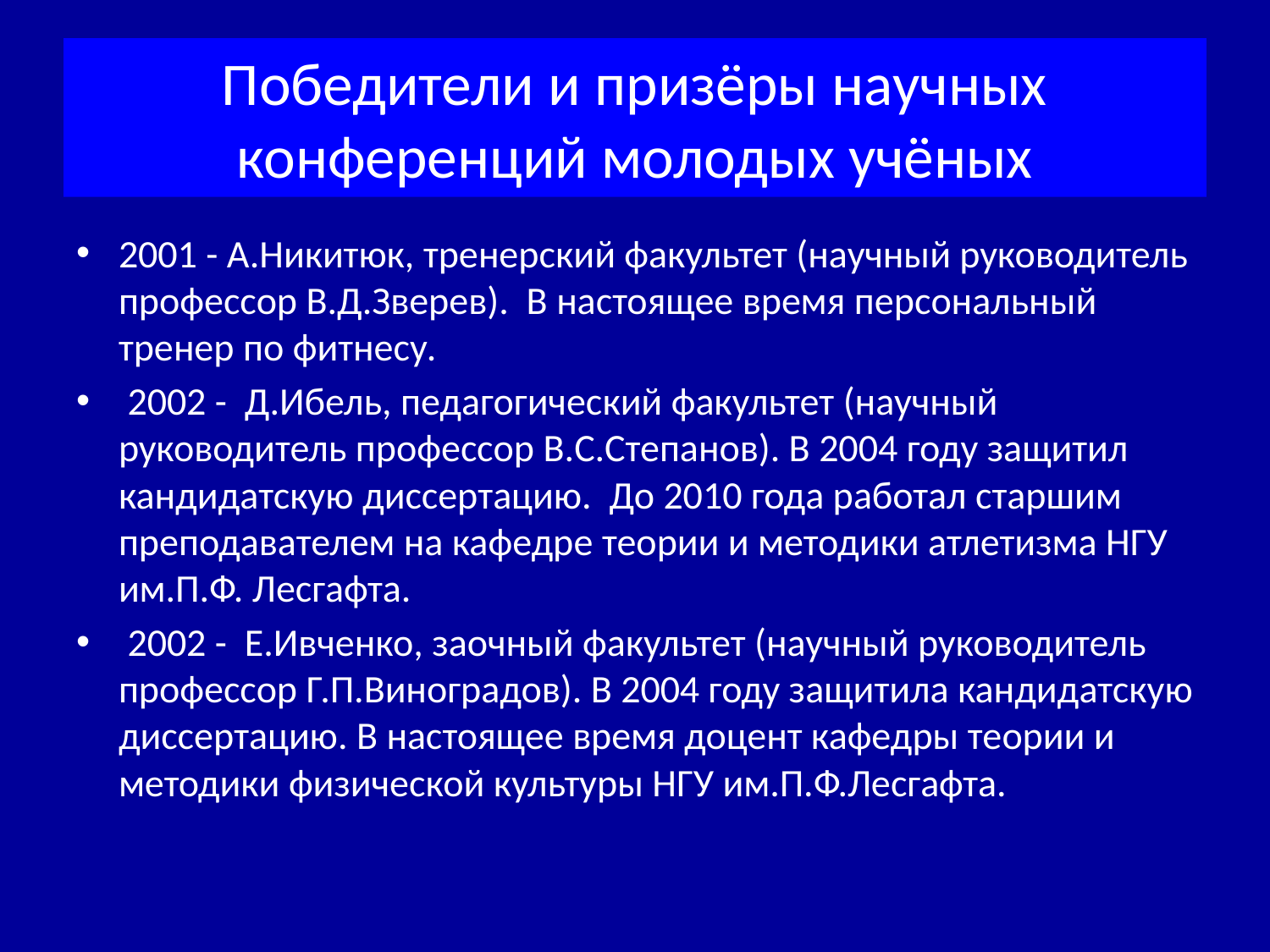

# Победители и призёры научных конференций молодых учёных
2001 - А.Никитюк, тренерский факультет (научный руководитель профессор В.Д.Зверев).  В настоящее время персональный тренер по фитнесу.
 2002 -  Д.Ибель, педагогический факультет (научный руководитель профессор В.С.Степанов). В 2004 году защитил кандидатскую диссертацию.  До 2010 года работал старшим преподавателем на кафедре теории и методики атлетизма НГУ им.П.Ф. Лесгафта.
 2002 -  Е.Ивченко, заочный факультет (научный руководитель профессор Г.П.Виноградов). В 2004 году защитила кандидатскую диссертацию. В настоящее время доцент кафедры теории и методики физической культуры НГУ им.П.Ф.Лесгафта.